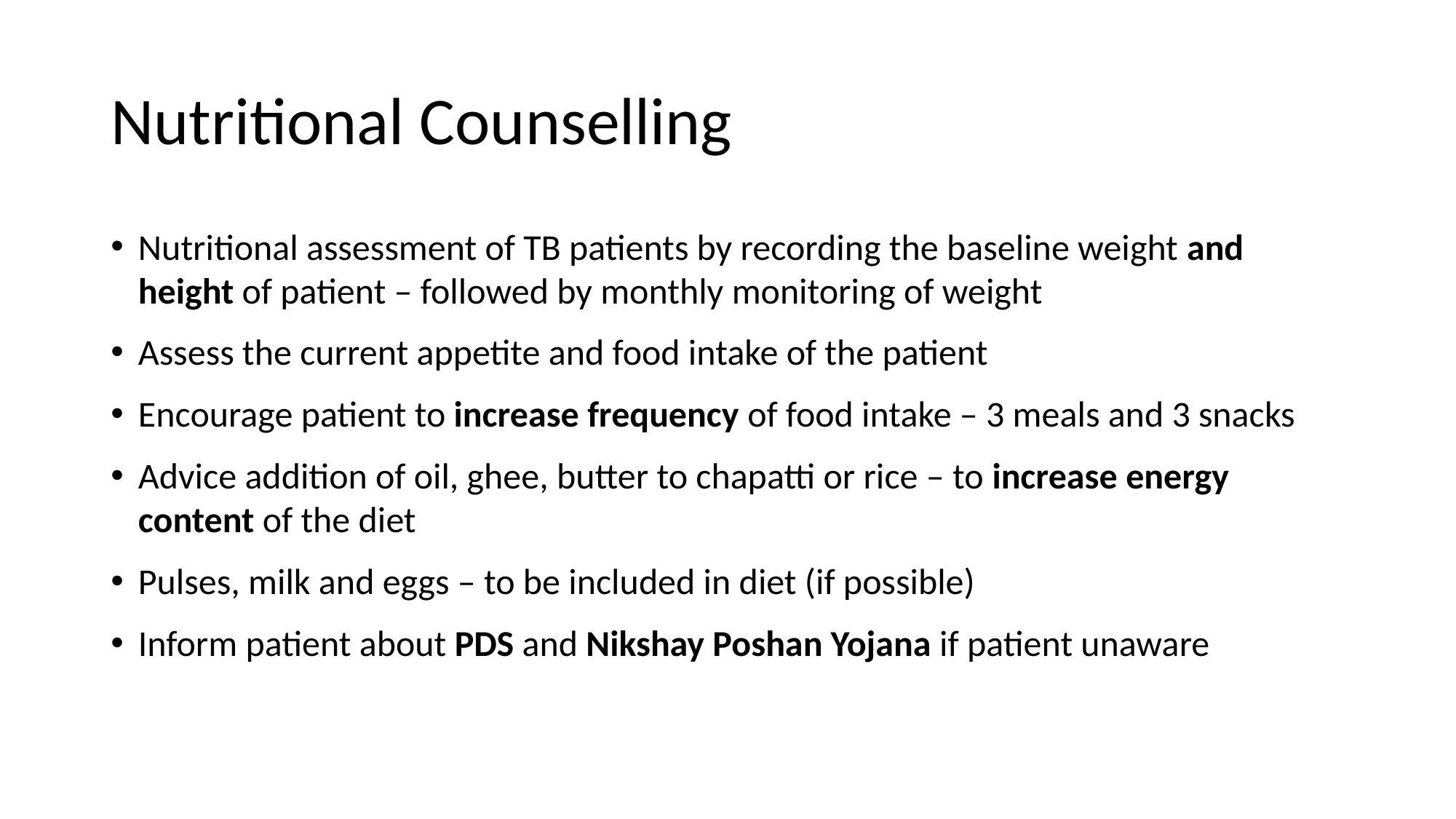

# Nutritional Counselling
Nutritional assessment of TB patients by recording the baseline weight and height of patient – followed by monthly monitoring of weight
Assess the current appetite and food intake of the patient
Encourage patient to increase frequency of food intake – 3 meals and 3 snacks
Advice addition of oil, ghee, butter to chapatti or rice – to increase energy content of the diet
Pulses, milk and eggs – to be included in diet (if possible)
Inform patient about PDS and Nikshay Poshan Yojana if patient unaware